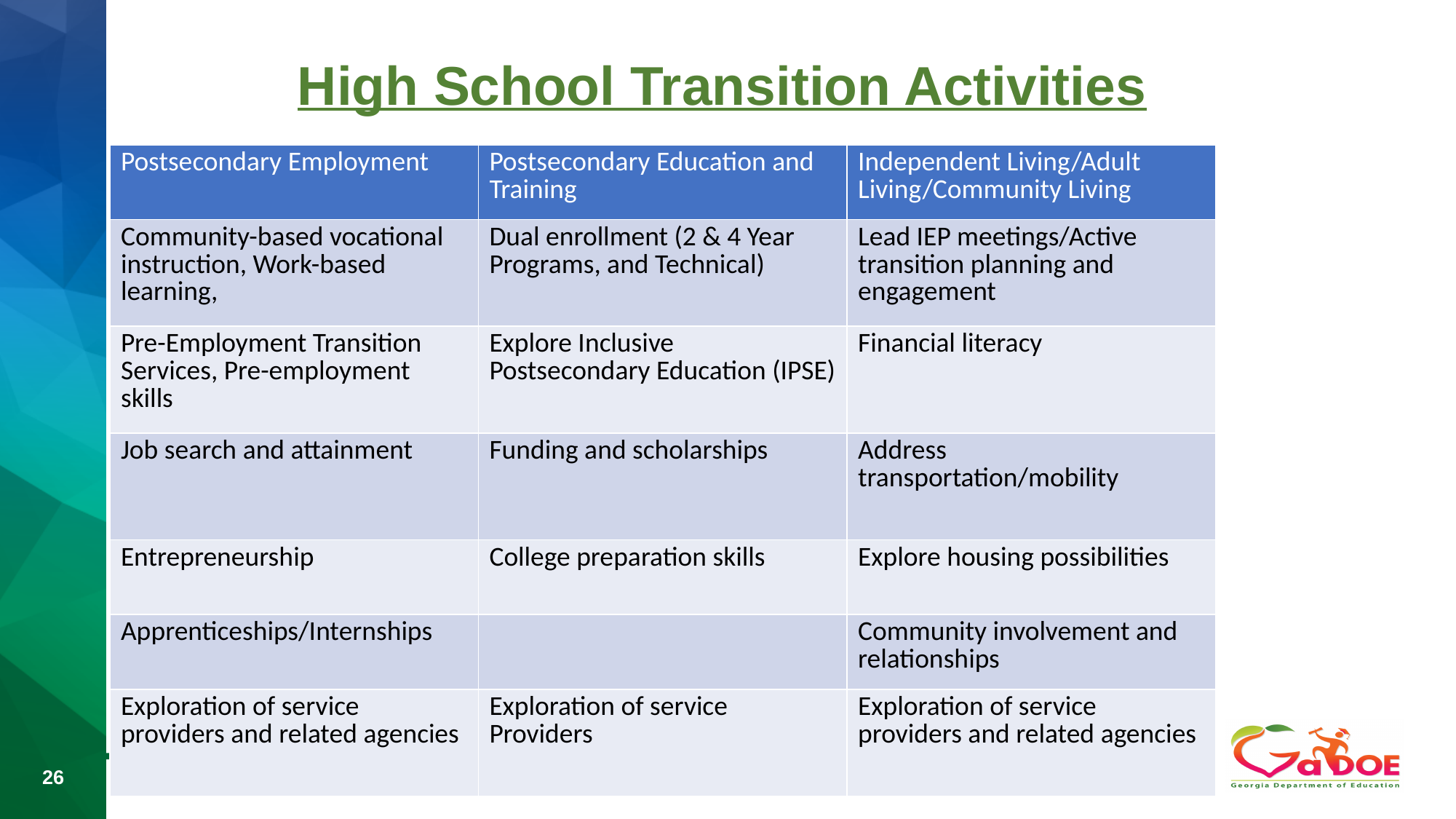

# High School Transition Activities
| Postsecondary Employment | Postsecondary Education and Training | Independent Living/Adult Living/Community Living |
| --- | --- | --- |
| Community-based vocational instruction, Work-based learning, | Dual enrollment (2 & 4 Year Programs, and Technical) | Lead IEP meetings/Active transition planning and engagement |
| Pre-Employment Transition Services, Pre-employment skills | Explore Inclusive Postsecondary Education (IPSE) | Financial literacy |
| Job search and attainment | Funding and scholarships | Address transportation/mobility |
| Entrepreneurship | College preparation skills | Explore housing possibilities |
| Apprenticeships/Internships |  | Community involvement and relationships |
| Exploration of service providers and related agencies | Exploration of service Providers | Exploration of service providers and related agencies |